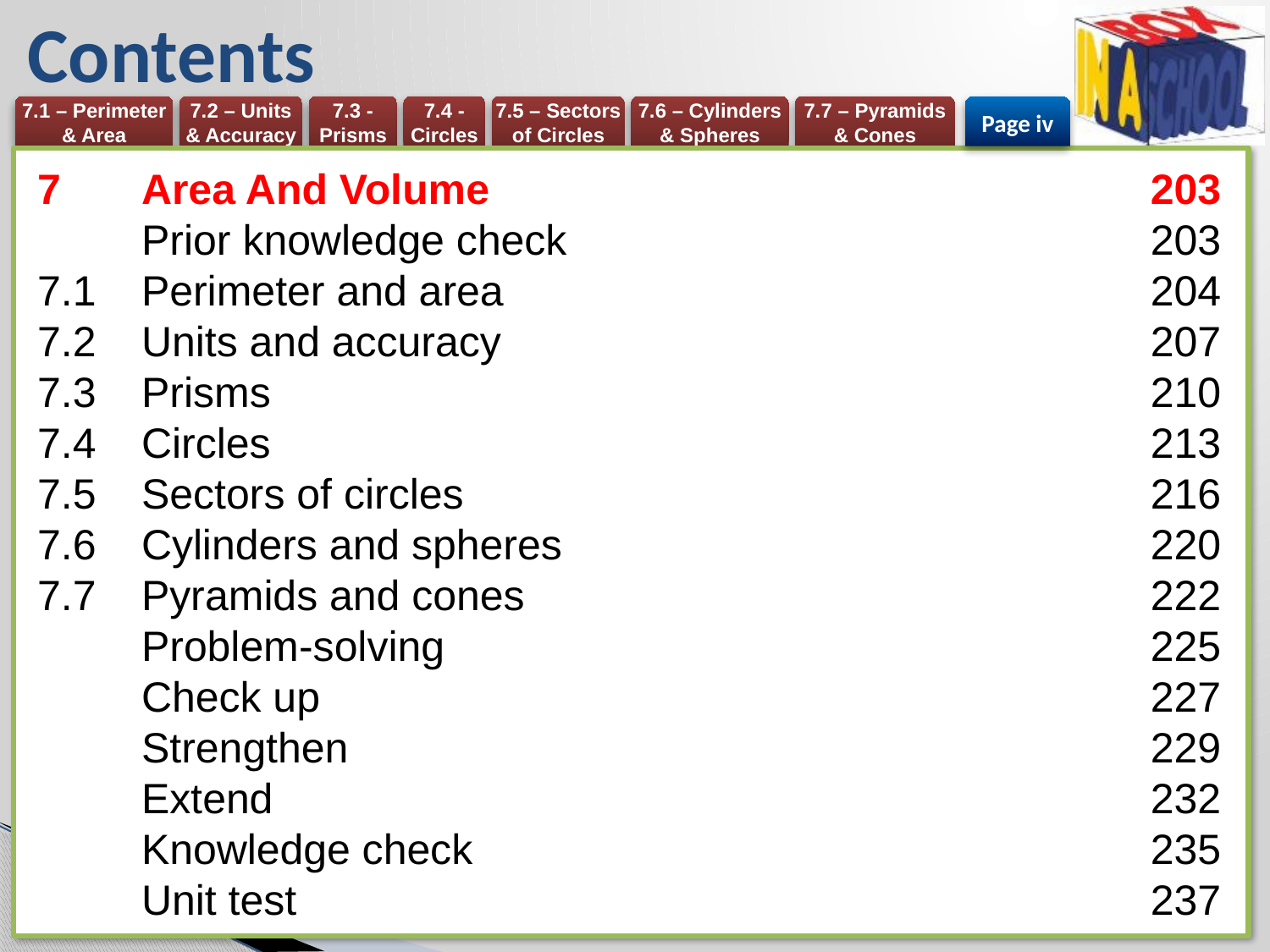

# Contents
Page iv
7	Area And Volume	203
	Prior knowledge check	203
7.1	Perimeter and area	204
7.2	Units and accuracy	207
7.3	Prisms	210
7.4	Circles 	213
7.5	Sectors of circles 	216
7.6	Cylinders and spheres 	220
7.7	Pyramids and cones 	222
	Problem-solving 	225
	Check up 	227
	Strengthen 	229
	Extend 	232
	Knowledge check 	235
	Unit test 	237